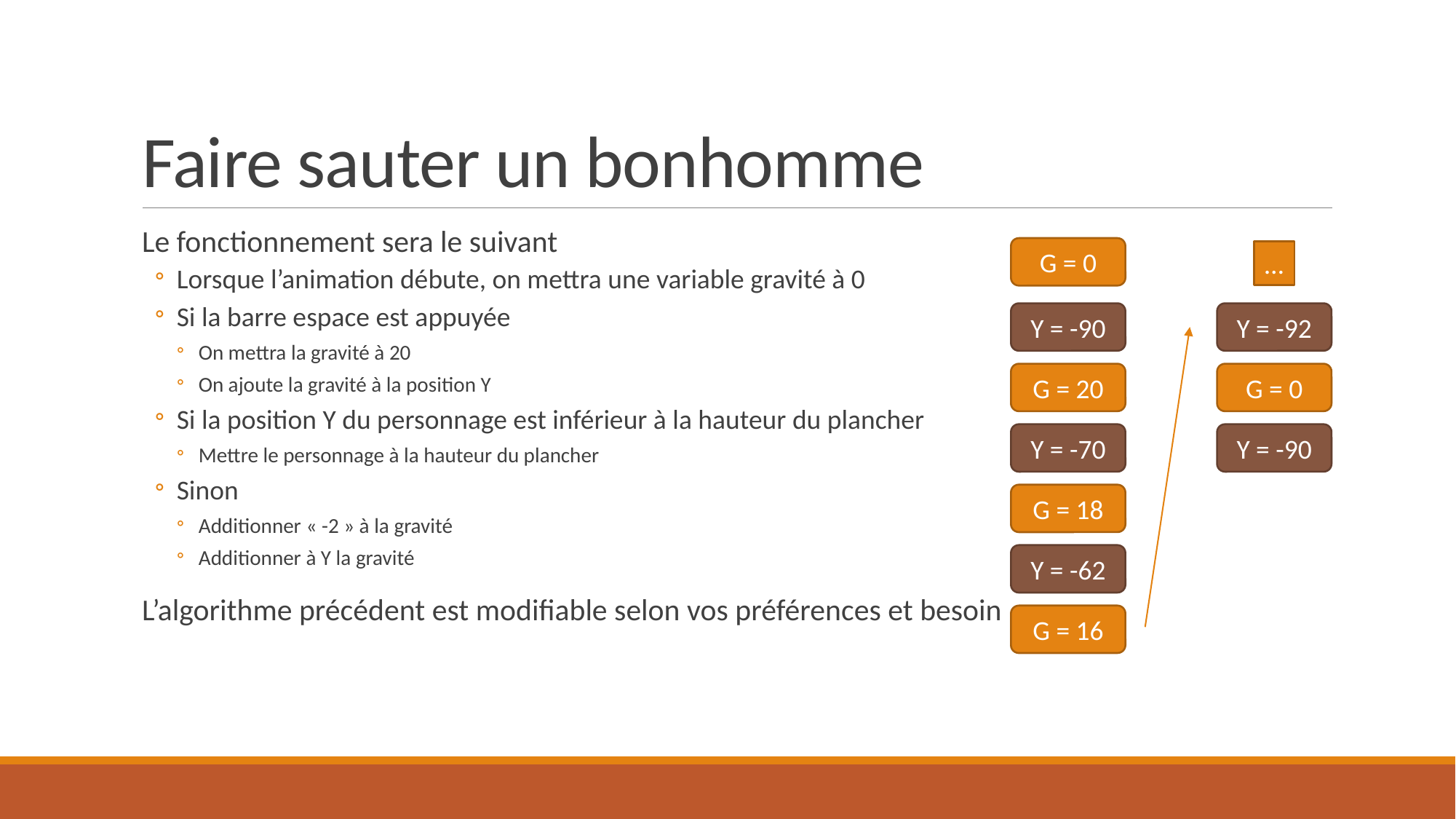

# Faire sauter un bonhomme
Le fonctionnement sera le suivant
Lorsque l’animation débute, on mettra une variable gravité à 0
Si la barre espace est appuyée
On mettra la gravité à 20
On ajoute la gravité à la position Y
Si la position Y du personnage est inférieur à la hauteur du plancher
Mettre le personnage à la hauteur du plancher
Sinon
Additionner « -2 » à la gravité
Additionner à Y la gravité
L’algorithme précédent est modifiable selon vos préférences et besoin
G = 0
…
Y = -92
Y = -90
G = 20
G = 0
Y = -70
Y = -90
G = 18
Y = -62
G = 16